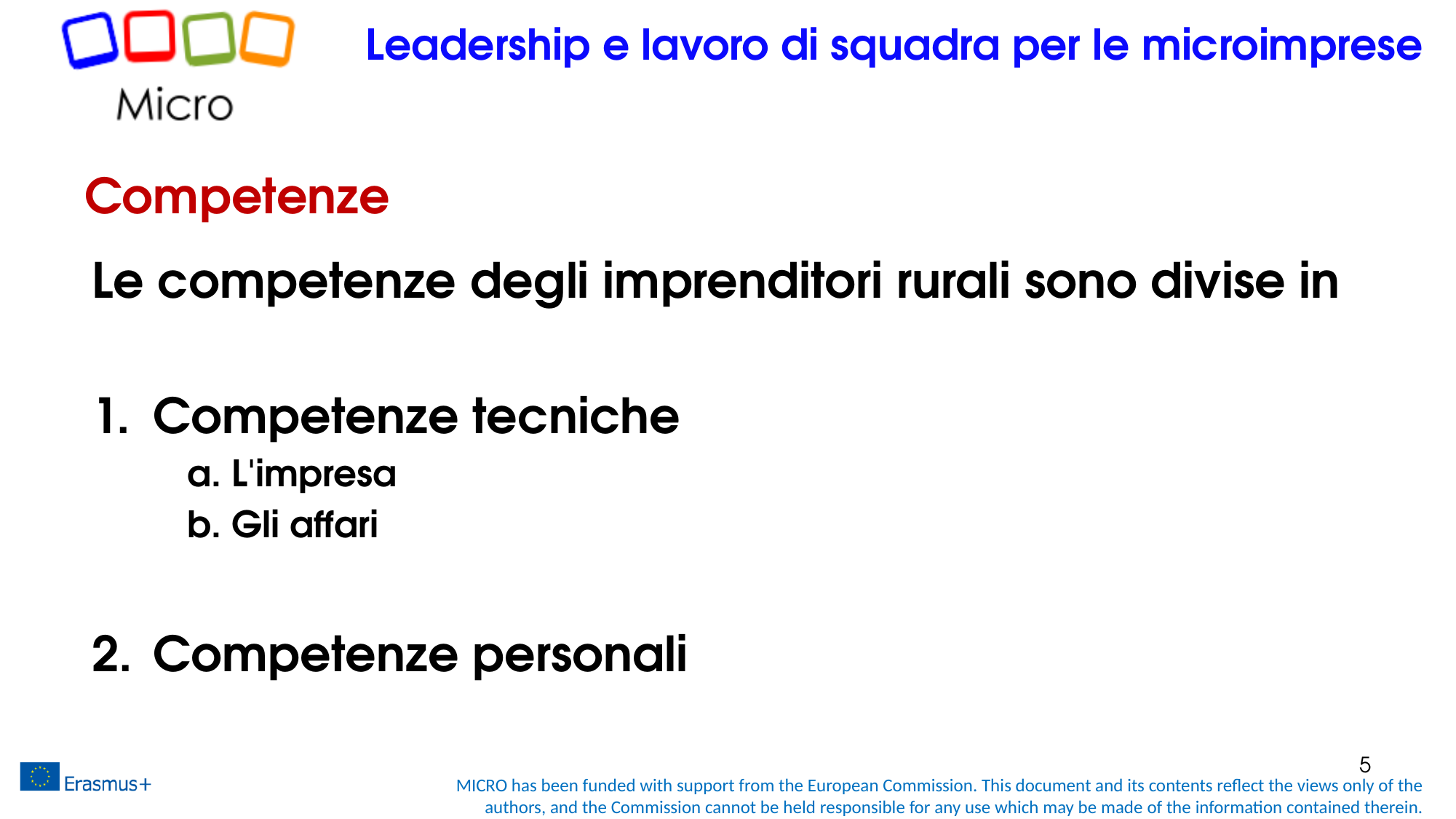

Leadership e lavoro di squadra per le microimprese

# Competenze
Le competenze degli imprenditori rurali sono divise in

Competenze tecniche
a. L'impresa
b. Gli affari

Competenze personali
5